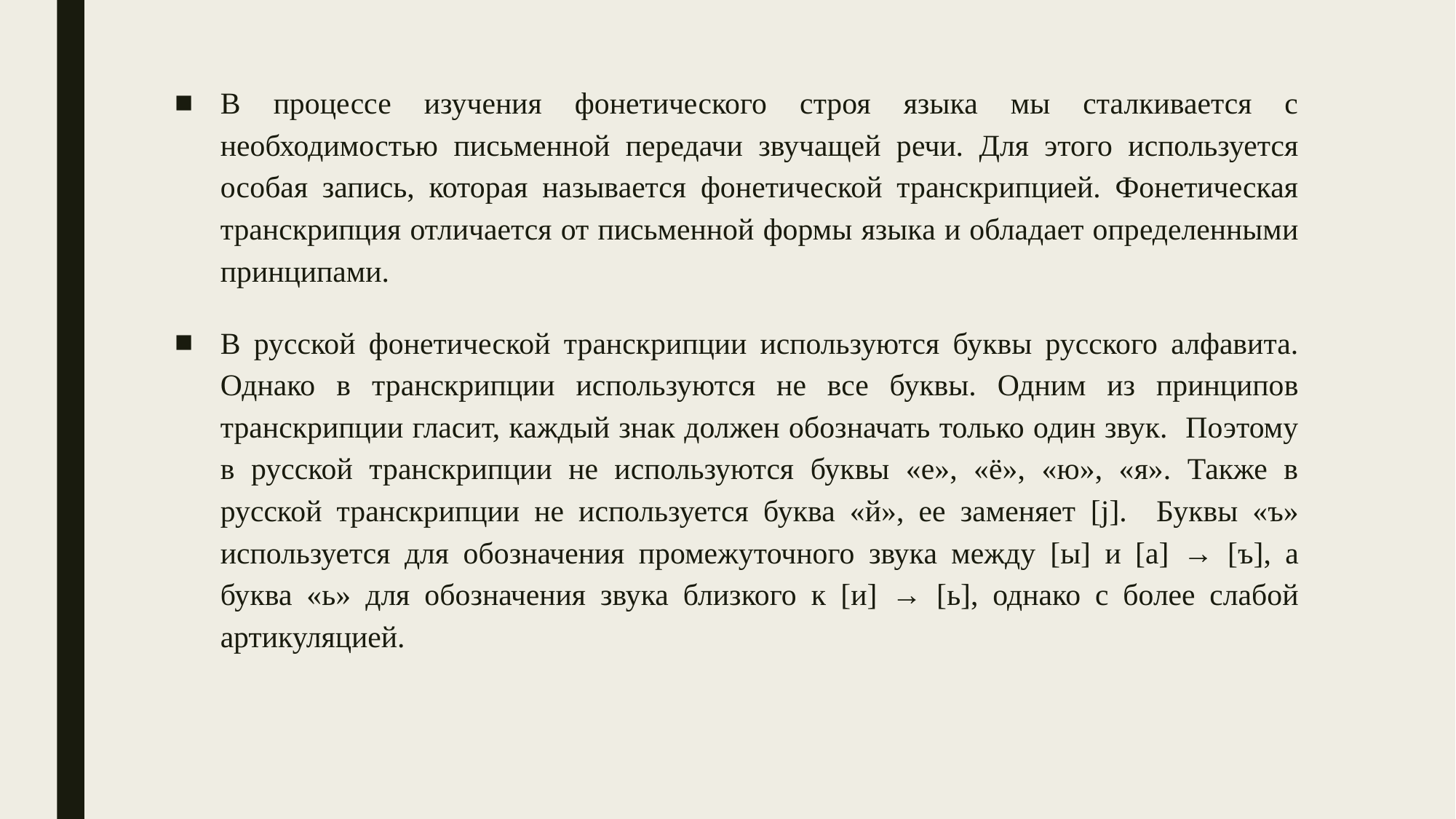

В процессе изучения фонетического строя языка мы сталкивается с необходимостью письменной передачи звучащей речи. Для этого используется особая запись, которая называется фонетической транскрипцией. Фонетическая транскрипция отличается от письменной формы языка и обладает определенными принципами.
В русской фонетической транскрипции используются буквы русского алфавита. Однако в транскрипции используются не все буквы. Одним из принципов транскрипции гласит, каждый знак должен обозначать только один звук.  Поэтому в русской транскрипции не используются буквы «е», «ё», «ю», «я». Также в русской транскрипции не используется буква «й», ее заменяет [j].  Буквы «ъ» используется для обозначения промежуточного звука между [ы] и [а] → [ъ], а буква «ь» для обозначения звука близкого к [и] → [ь], однако с более слабой артикуляцией.